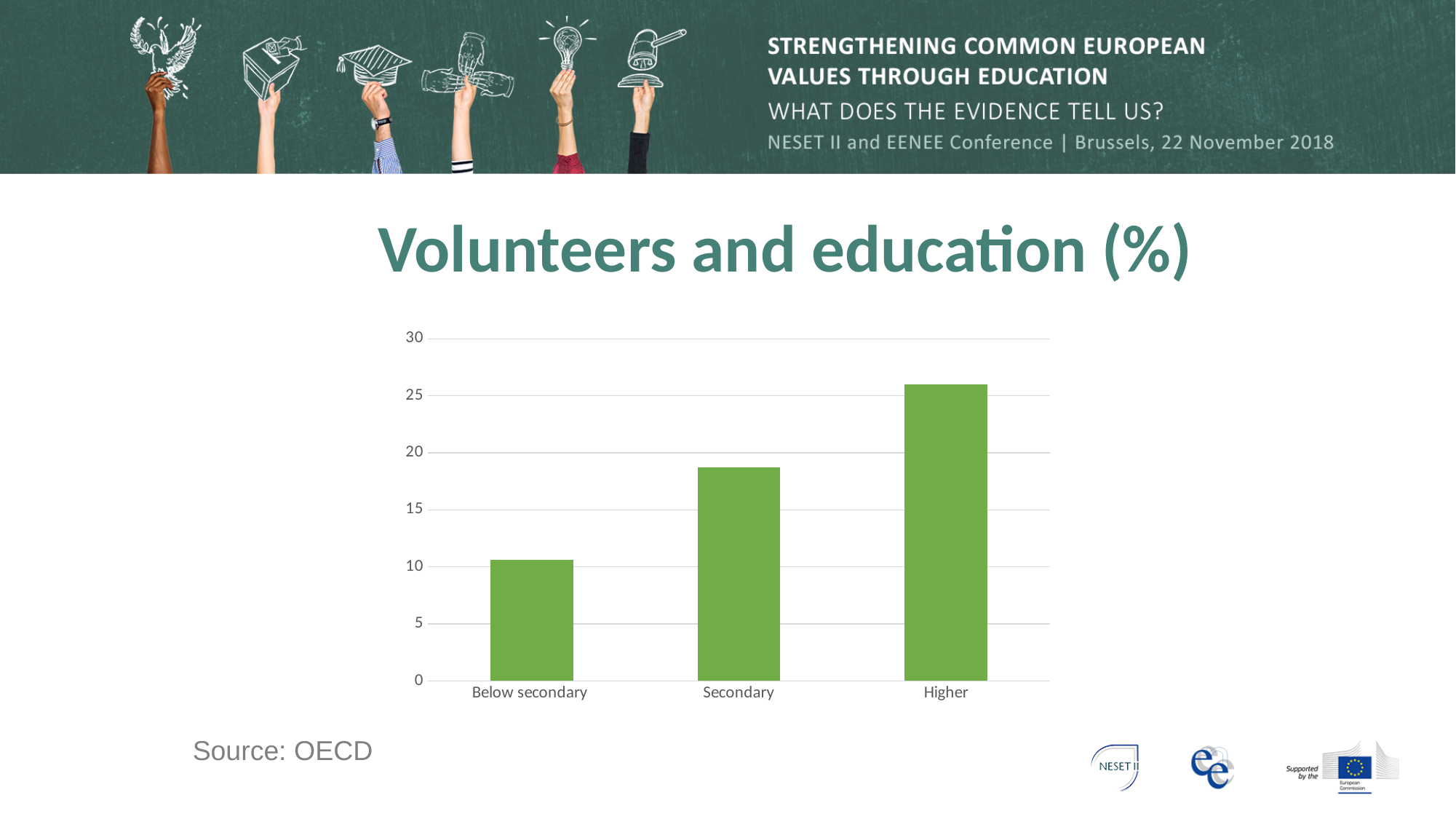

# Volunteers and education (%)

### Chart

| Category |  |
|---|---|
| Below secondary  | 10.6 |
| Secondary | 18.7 |
| Higher | 26.0 |
Source: OECD